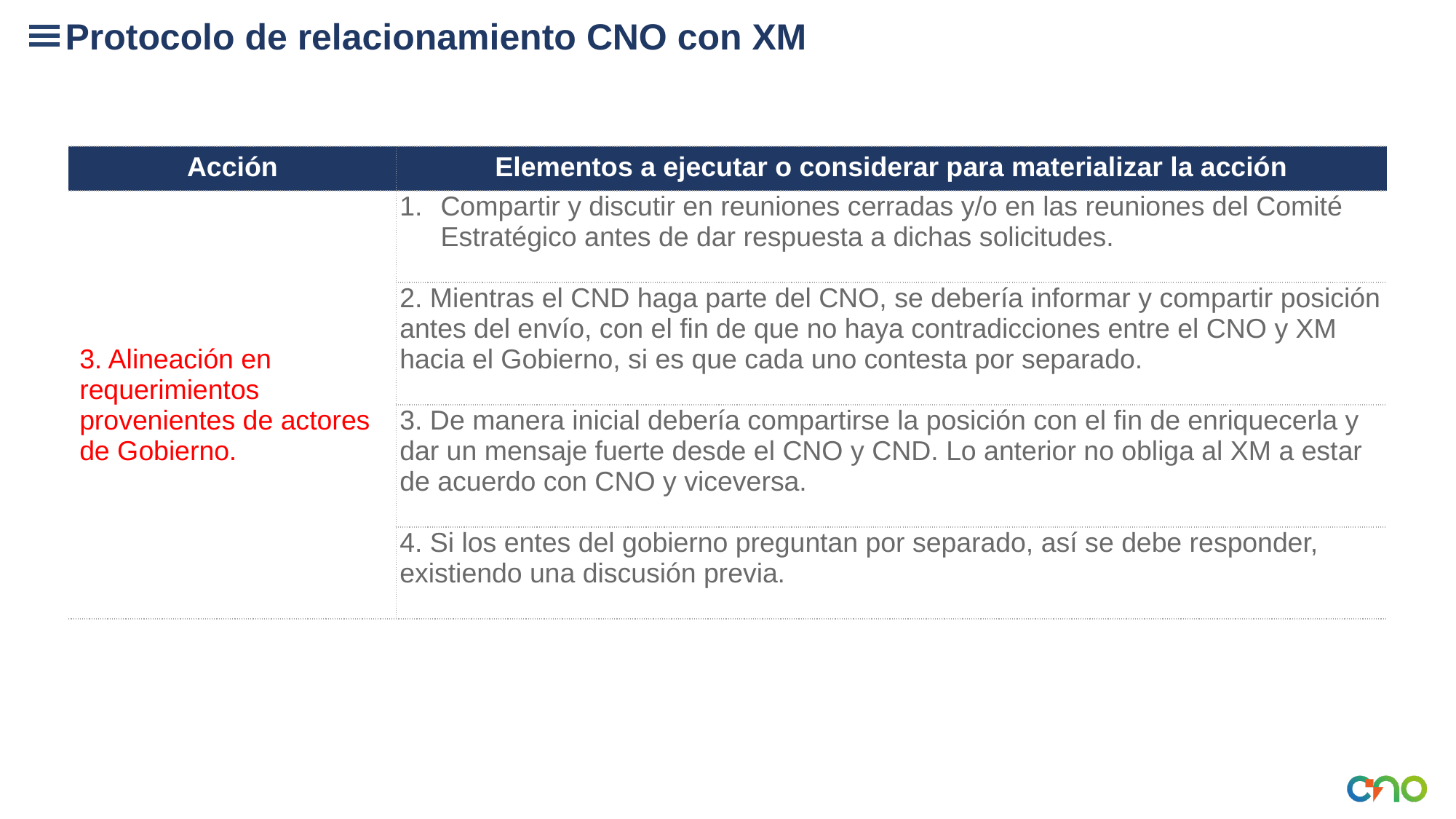

Protocolo de relacionamiento CNO con XM
| Acción | Elementos a ejecutar o considerar para materializar la acción |
| --- | --- |
| 3. Alineación en requerimientos provenientes de actores de Gobierno. | Compartir y discutir en reuniones cerradas y/o en las reuniones del Comité Estratégico antes de dar respuesta a dichas solicitudes. |
|  | 2. Mientras el CND haga parte del CNO, se debería informar y compartir posición antes del envío, con el fin de que no haya contradicciones entre el CNO y XM hacia el Gobierno, si es que cada uno contesta por separado. |
|  | 3. De manera inicial debería compartirse la posición con el fin de enriquecerla y dar un mensaje fuerte desde el CNO y CND. Lo anterior no obliga al XM a estar de acuerdo con CNO y viceversa. |
|  | 4. Si los entes del gobierno preguntan por separado, así se debe responder, existiendo una discusión previa. |